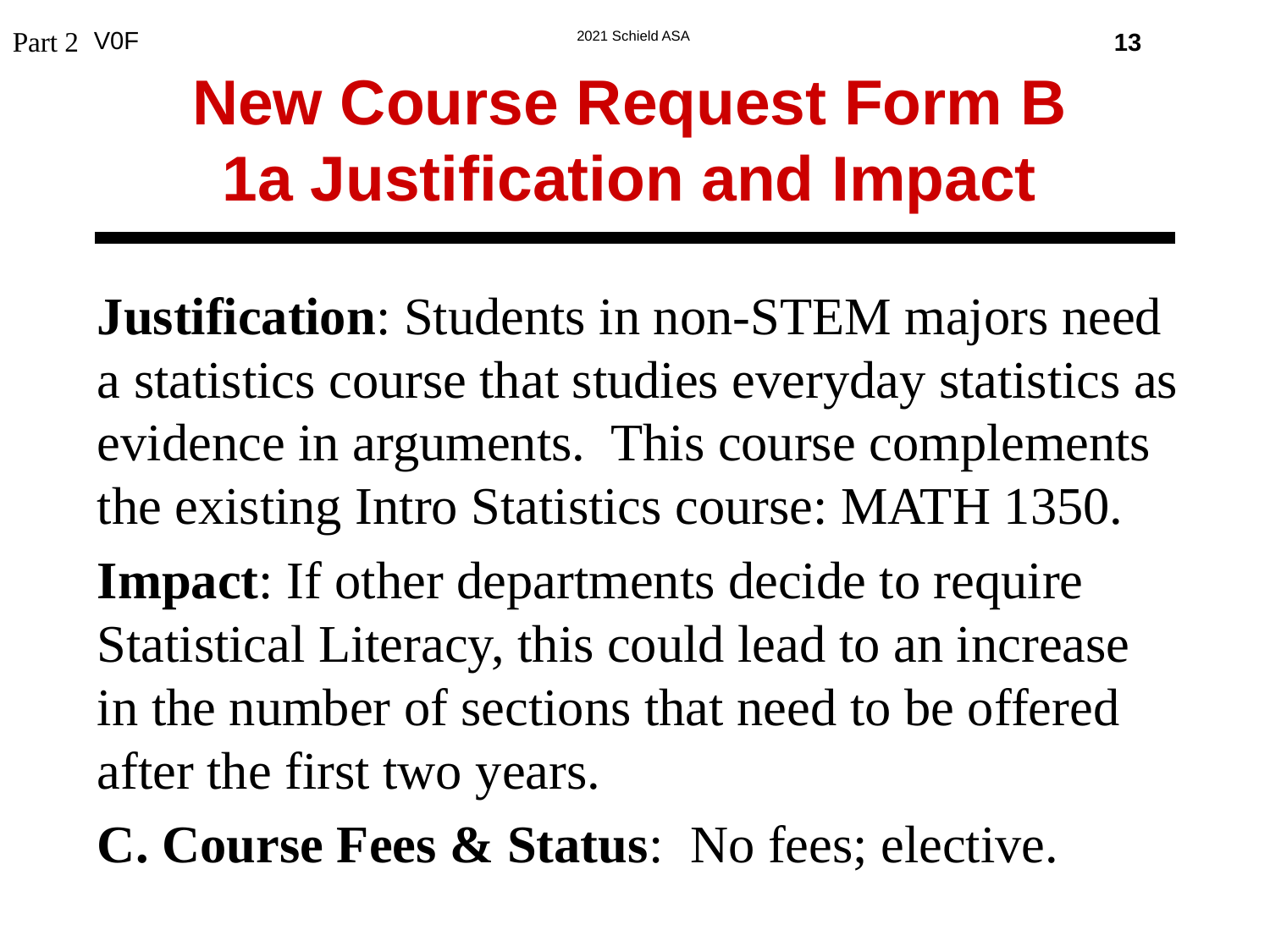

13
Part 2
# New Course Request Form B 1a Justification and Impact
Justification: Students in non-STEM majors need a statistics course that studies everyday statistics as evidence in arguments.  This course complements the existing Intro Statistics course: MATH 1350.
Impact: If other departments decide to require Statistical Literacy, this could lead to an increase in the number of sections that need to be offered after the first two years.
C. Course Fees & Status:  No fees; elective.